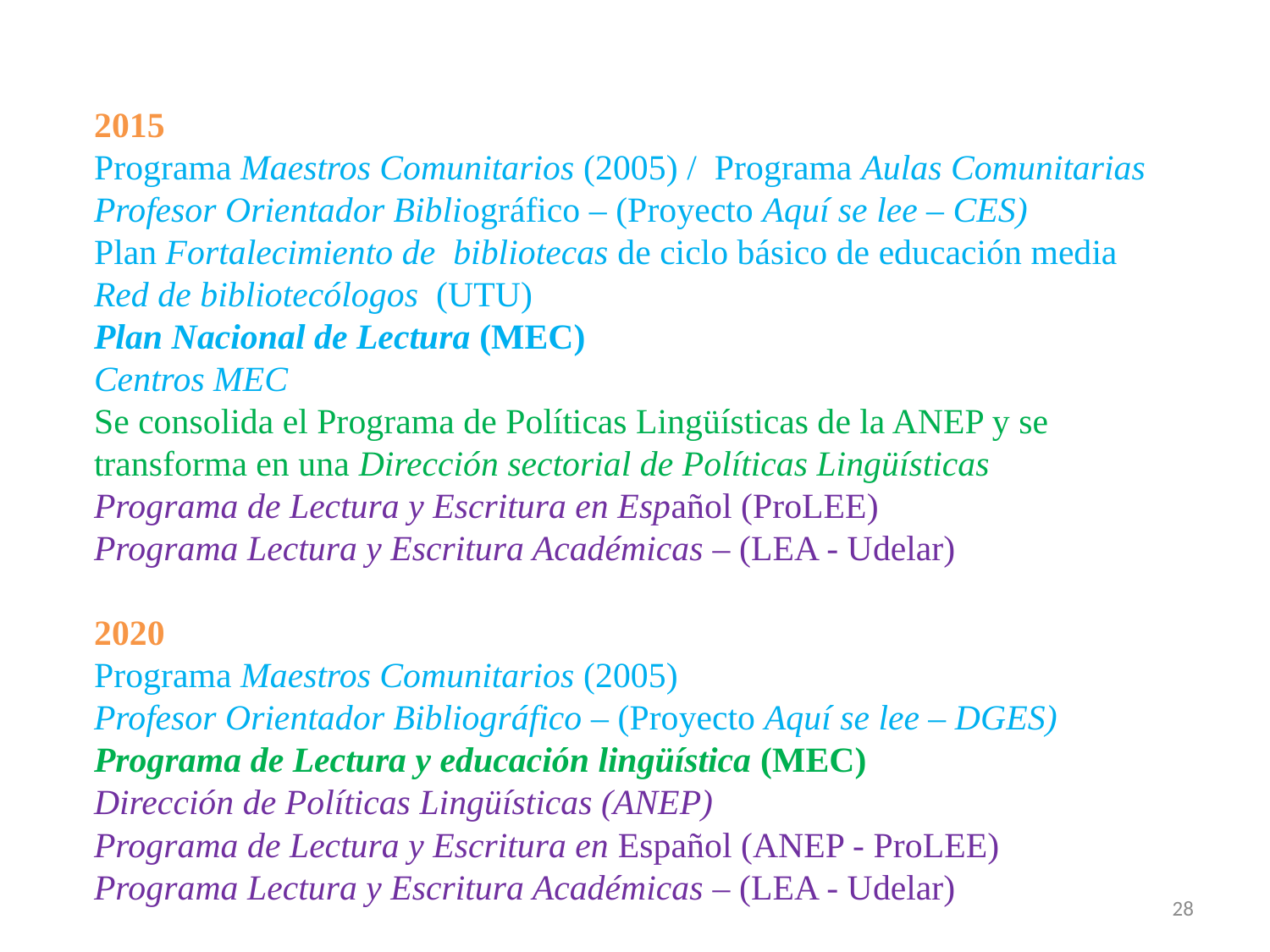

2015
Programa Maestros Comunitarios (2005) /  Programa Aulas Comunitarias
Profesor Orientador Bibliográfico – (Proyecto Aquí se lee – CES)
Plan Fortalecimiento de  bibliotecas de ciclo básico de educación media
Red de bibliotecólogos  (UTU)
Plan Nacional de Lectura (MEC)
Centros MEC
Se consolida el Programa de Políticas Lingüísticas de la ANEP y se transforma en una Dirección sectorial de Políticas Lingüísticas
Programa de Lectura y Escritura en Español (ProLEE)
Programa Lectura y Escritura Académicas – (LEA - Udelar)

2020
Programa Maestros Comunitarios (2005)
Profesor Orientador Bibliográfico – (Proyecto Aquí se lee – DGES)
Programa de Lectura y educación lingüística (MEC)
Dirección de Políticas Lingüísticas (ANEP)
Programa de Lectura y Escritura en Español (ANEP - ProLEE)
Programa Lectura y Escritura Académicas – (LEA - Udelar)
28